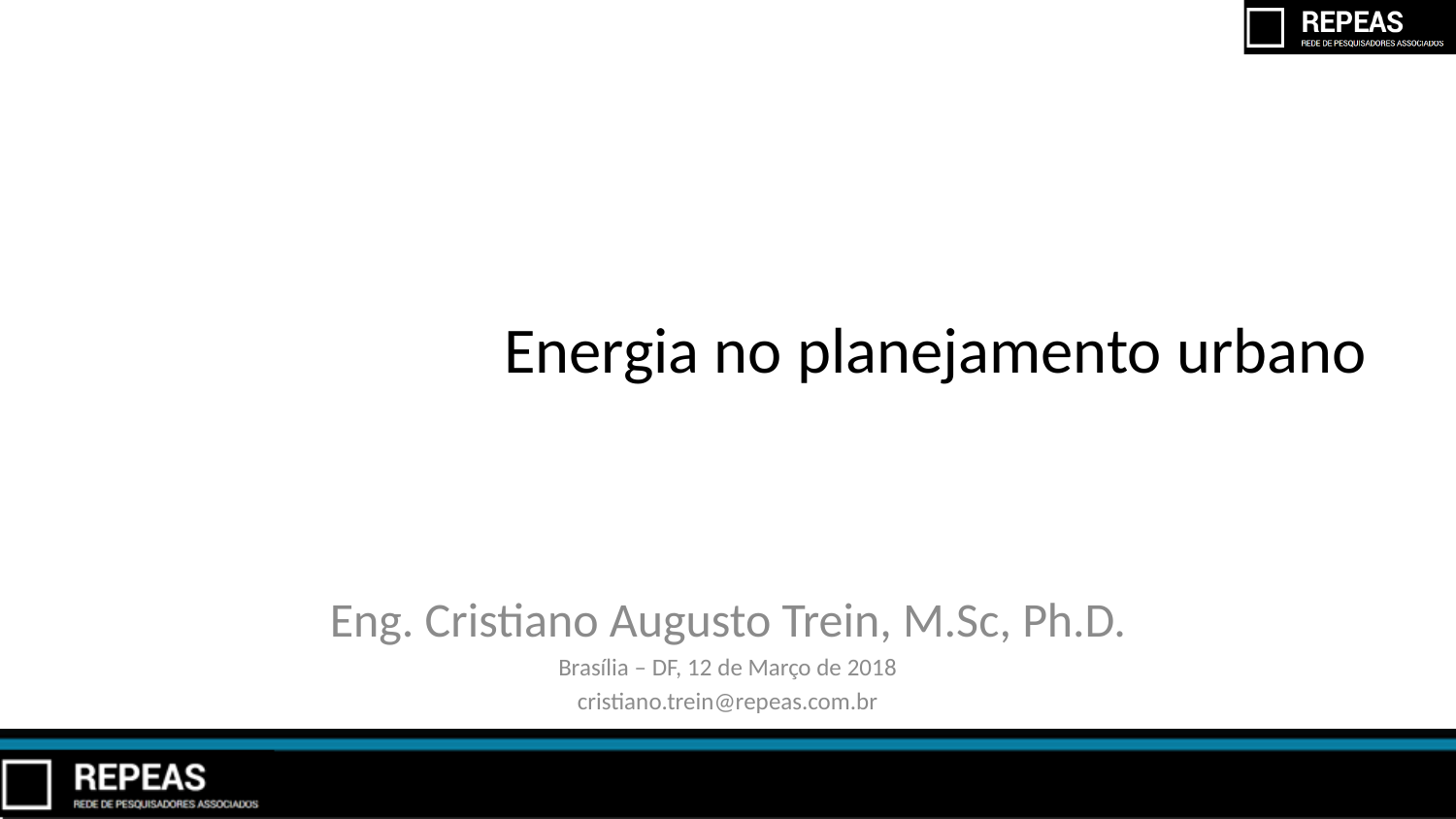

# Energia no planejamento urbano
Eng. Cristiano Augusto Trein, M.Sc, Ph.D.
Brasília – DF, 12 de Março de 2018
cristiano.trein@repeas.com.br